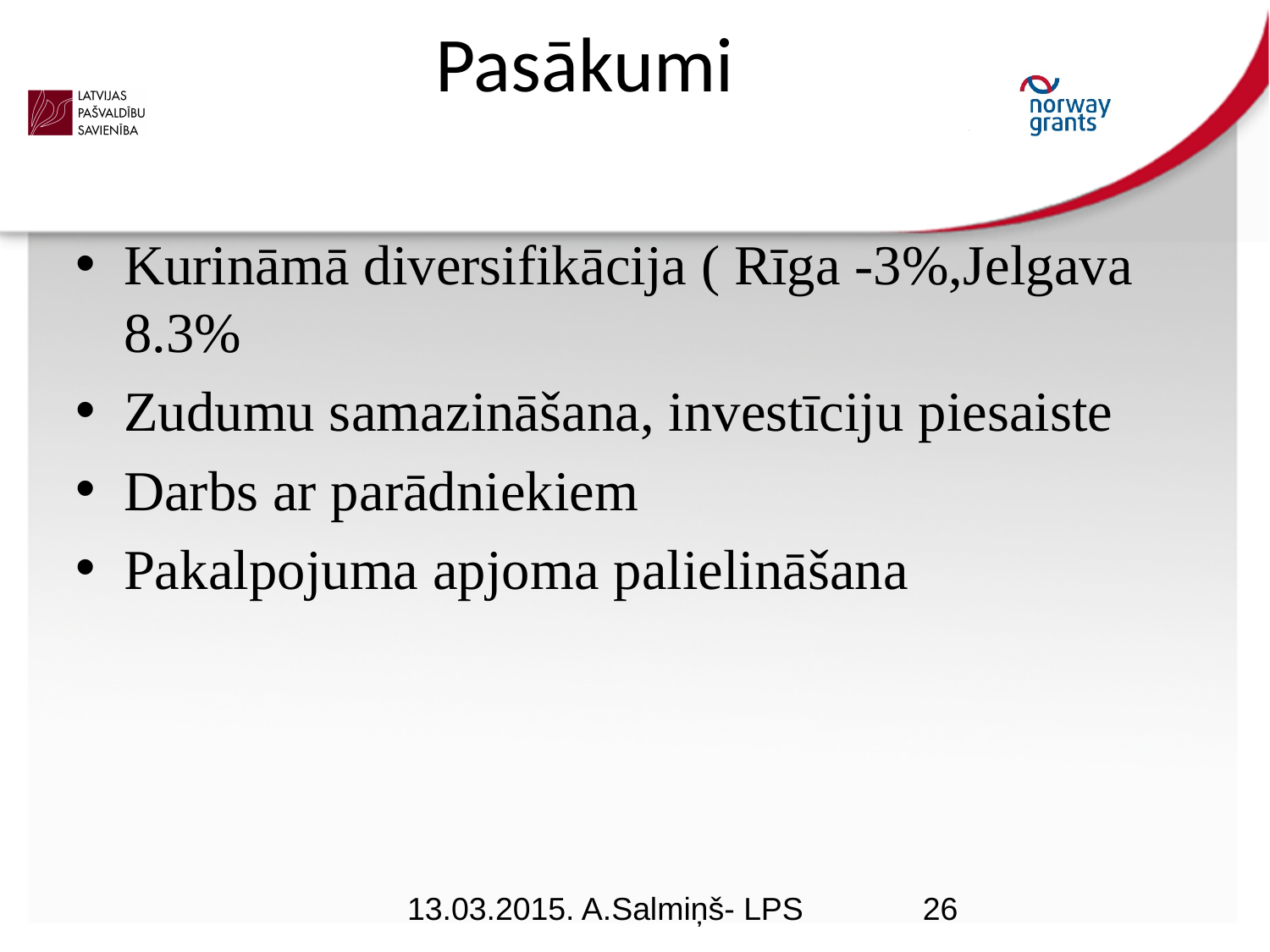

# Pasākumi
Kurināmā diversifikācija ( Rīga -3%,Jelgava 8.3%
Zudumu samazināšana, investīciju piesaiste
Darbs ar parādniekiem
Pakalpojuma apjoma palielināšana

13.03.2015. A.Salmiņš- LPS
26